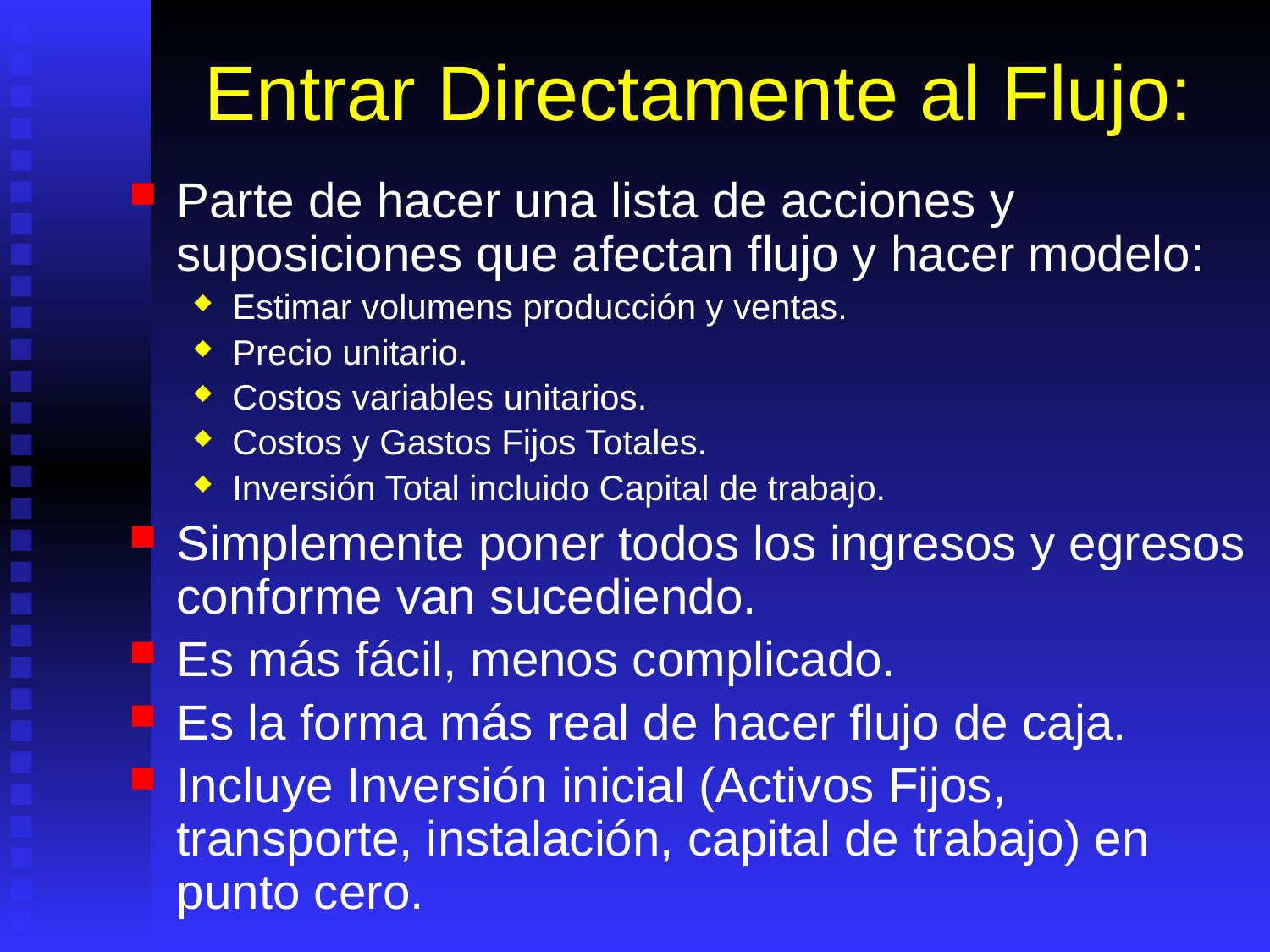

# Entrar Directamente al Flujo:
Parte de hacer una lista de acciones y suposiciones que afectan flujo y hacer modelo:
Estimar volumens producción y ventas.
Precio unitario.
Costos variables unitarios.
Costos y Gastos Fijos Totales.
Inversión Total incluido Capital de trabajo.
Simplemente poner todos los ingresos y egresos conforme van sucediendo.
Es más fácil, menos complicado.
Es la forma más real de hacer flujo de caja.
Incluye Inversión inicial (Activos Fijos, transporte, instalación, capital de trabajo) en punto cero.